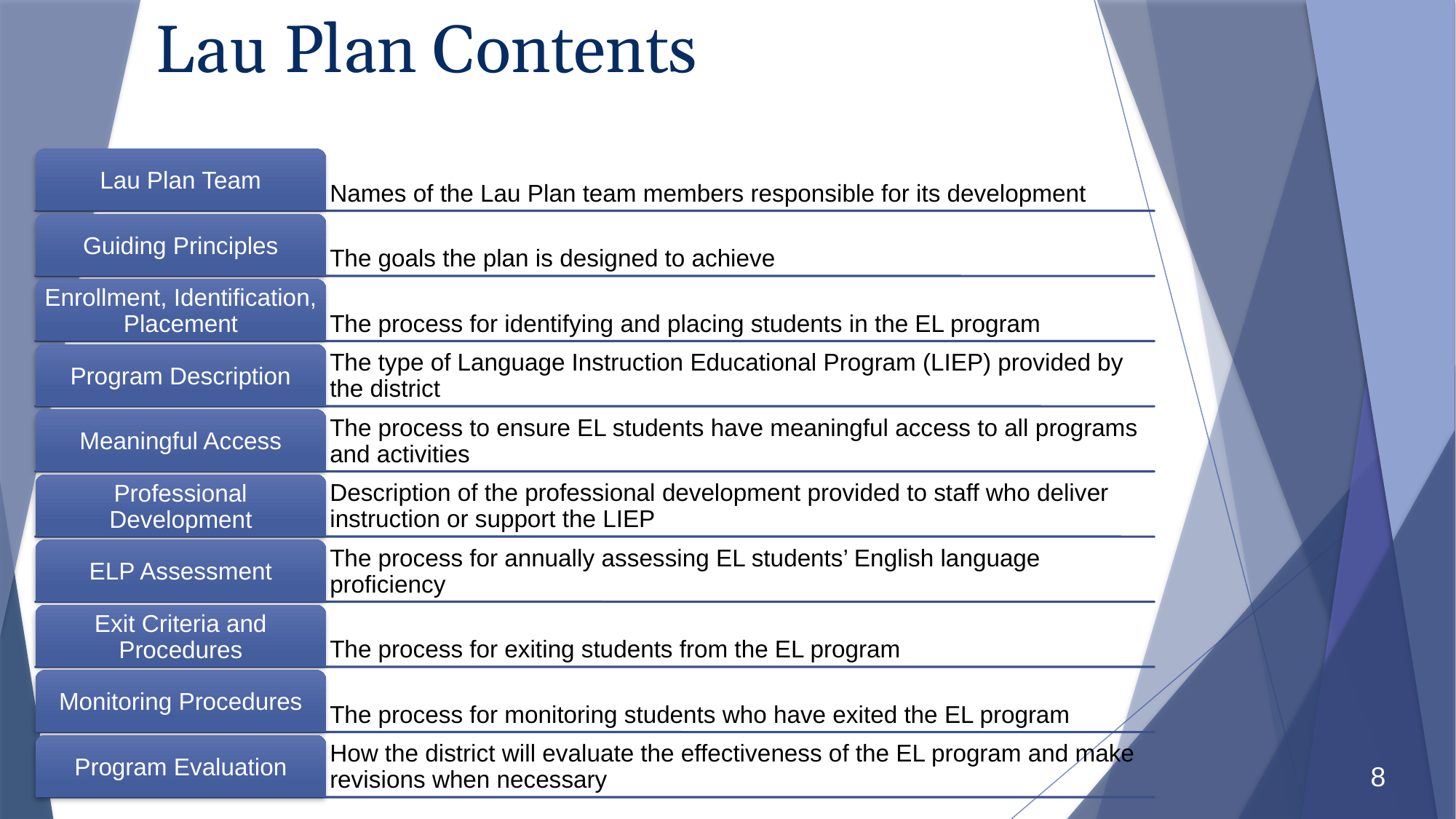

# Lau Plan Contents
Names of the Lau Plan team members responsible for its development
Lau Plan Team
The goals the plan is designed to achieve
Guiding Principles
The process for identifying and placing students in the EL program
Enrollment, Identification, Placement
The type of Language Instruction Educational Program (LIEP) provided by the district
Program Description
The process to ensure EL students have meaningful access to all programs and activities
Meaningful Access
Description of the professional development provided to staff who deliver instruction or support the LIEP
Professional Development
The process for annually assessing EL students’ English language proficiency
ELP Assessment
The process for exiting students from the EL program
Exit Criteria and Procedures
The process for monitoring students who have exited the EL program
Monitoring Procedures
How the district will evaluate the effectiveness of the EL program and make revisions when necessary
Program Evaluation
8